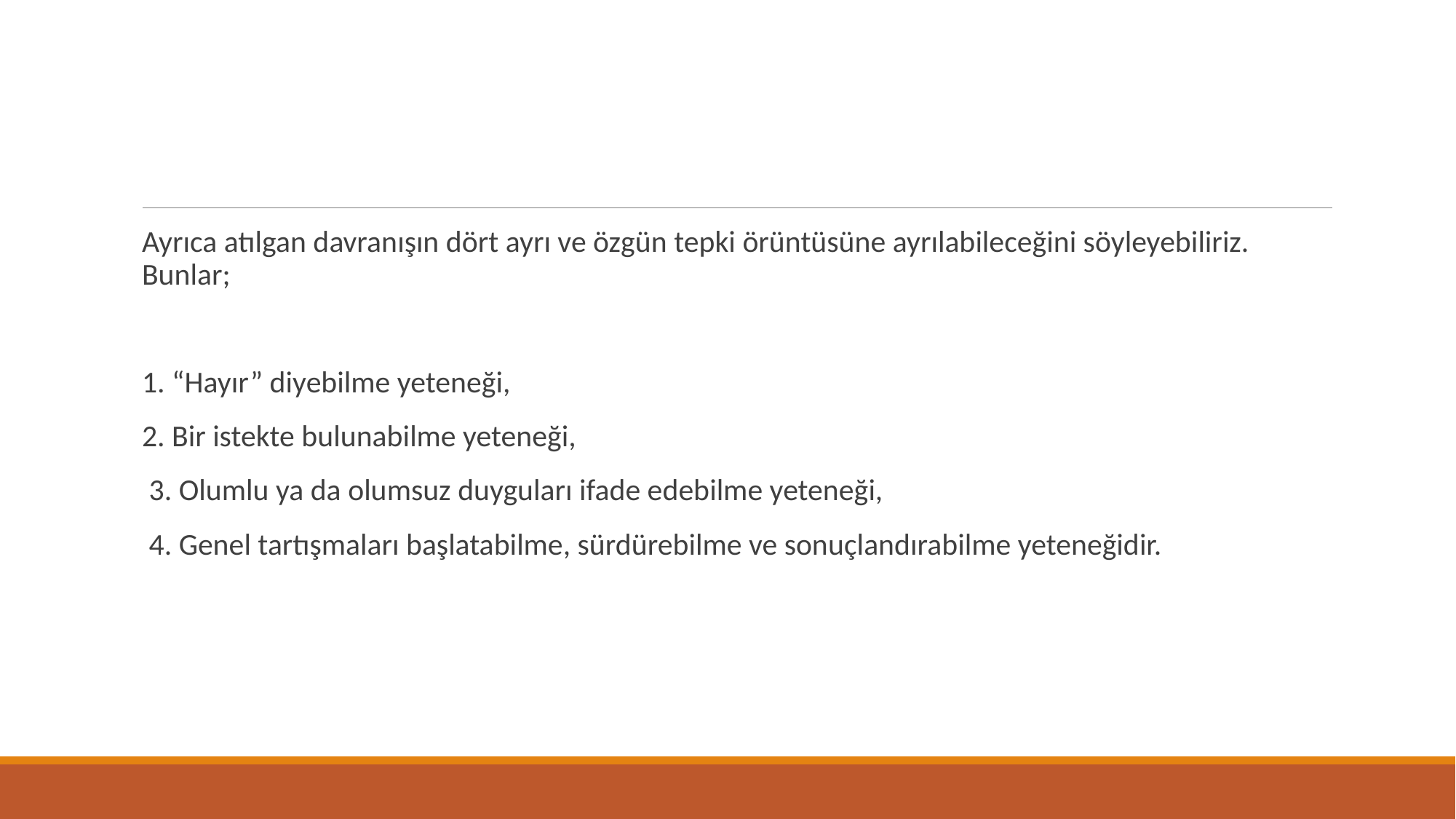

Ayrıca atılgan davranışın dört ayrı ve özgün tepki örüntüsüne ayrılabileceğini söyleyebiliriz. Bunlar;

1. “Hayır” diyebilme yeteneği,
2. Bir istekte bulunabilme yeteneği,
 3. Olumlu ya da olumsuz duyguları ifade edebilme yeteneği,
 4. Genel tartışmaları başlatabilme, sürdürebilme ve sonuçlandırabilme yeteneğidir.